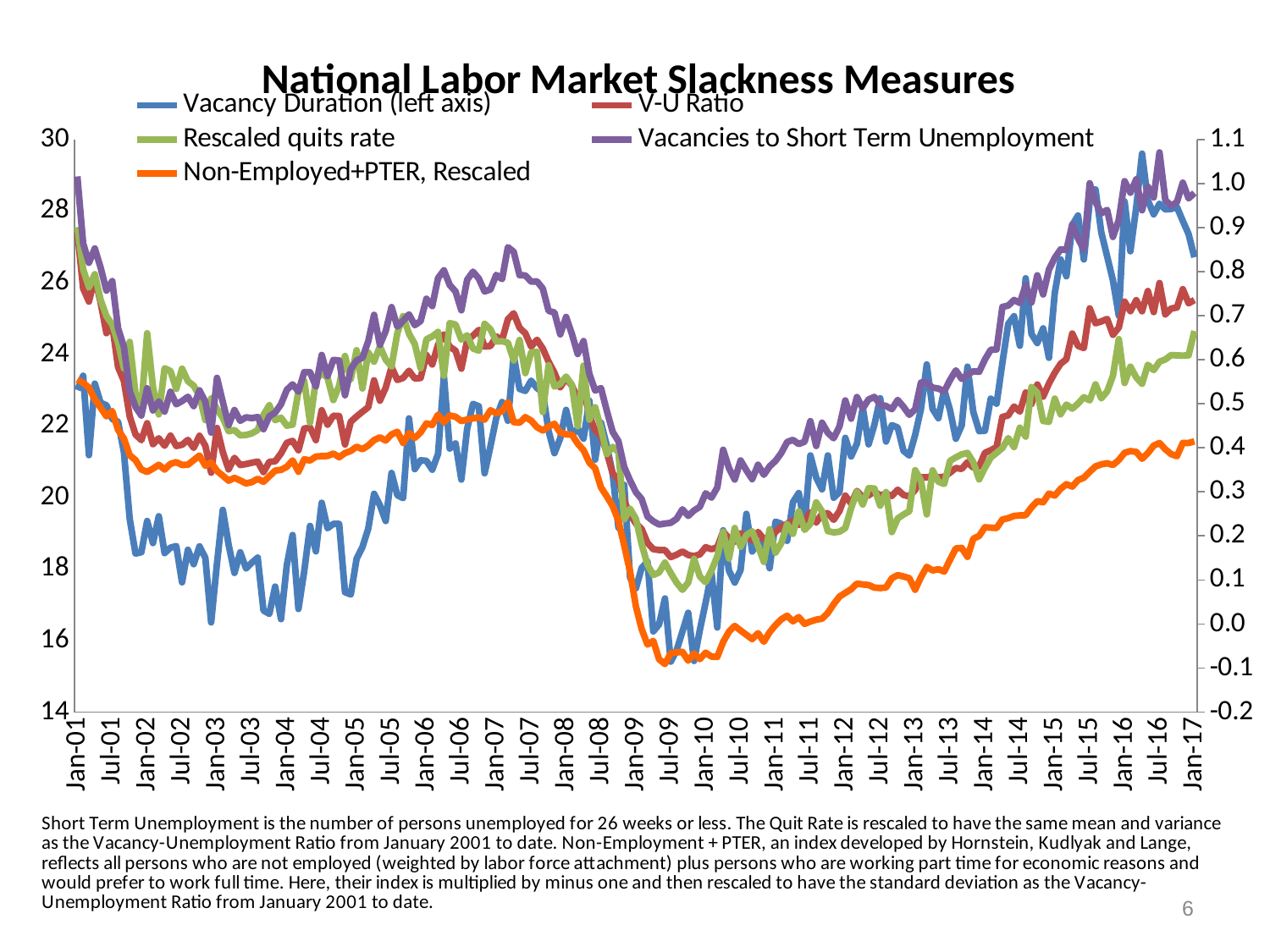

### Chart: National Labor Market Slackness Measures

| Category |  |  |  |  |  |
|---|---|---|---|---|---|
| 36892.0 | 22.99776614796798 | 0.890730769487167 | 0.901055529852001 | 1.016037735849057 | 0.555030024065081 |
| 36923.0 | 23.39728425359398 | 0.761731109277737 | 0.80500386326619 | 0.863872403560831 | 0.547205921827241 |
| 36951.0 | 21.17974327728796 | 0.731864253562458 | 0.76450574152937 | 0.819946091644205 | 0.53692030427862 |
| 36982.0 | 23.17661815073464 | 0.786512974005187 | 0.793981130941738 | 0.852496086275874 | 0.510048762135927 |
| 37012.0 | 22.64240637850575 | 0.730087521599915 | 0.735960370457131 | 0.809176596123066 | 0.491250404137522 |
| 37043.0 | 22.57349219527616 | 0.660222649255565 | 0.698828476379933 | 0.756852343059239 | 0.471470370390174 |
| 37073.0 | 22.18801707795132 | 0.678924856305807 | 0.679664992900654 | 0.778373702422145 | 0.483353042515432 |
| 37104.0 | 22.11331524416818 | 0.583536285083021 | 0.639216509010284 | 0.67143089166802 | 0.440701429005411 |
| 37135.0 | 21.2652606804949 | 0.551530154532607 | 0.580235612014287 | 0.629154795821462 | 0.420965350888613 |
| 37165.0 | 19.40083575092953 | 0.471427119651056 | 0.640372688414613 | 0.528980190755686 | 0.383090249231654 |
| 37196.0 | 18.42857627098702 | 0.430542153463368 | 0.523325522651715 | 0.493084874071917 | 0.372159949101638 |
| 37226.0 | 18.46672739976403 | 0.417377306081134 | 0.491276779292755 | 0.47329418344519 | 0.350900075792452 |
| 37257.0 | 19.33976790823301 | 0.455804444613735 | 0.660111532201654 | 0.53508896797153 | 0.345156540067296 |
| 37288.0 | 18.72014667490091 | 0.408126181049669 | 0.538500880073174 | 0.484831056793674 | 0.352804819782937 |
| 37316.0 | 19.47224939899794 | 0.421645568992672 | 0.475818202449379 | 0.505336558986765 | 0.361464079001221 |
| 37347.0 | 18.44064245996319 | 0.404636033126515 | 0.580596748509715 | 0.482289206834283 | 0.350636342009154 |
| 37377.0 | 18.59216784398669 | 0.427660483126901 | 0.574420026659435 | 0.527272727272727 | 0.363486038006505 |
| 37408.0 | 18.63786678340435 | 0.404008973659402 | 0.533749279085222 | 0.498740180821106 | 0.367398089125425 |
| 37438.0 | 17.62477015674652 | 0.406971797428768 | 0.579479283620976 | 0.506083086053413 | 0.361053826449424 |
| 37469.0 | 18.53514394680683 | 0.41791832379384 | 0.551271241068329 | 0.515890613451589 | 0.36156664213917 |
| 37500.0 | 18.13101342546334 | 0.399898864740559 | 0.540805170501893 | 0.49454328001196 | 0.372086689717389 |
| 37530.0 | 18.62947560754831 | 0.42732025628489 | 0.517938280937257 | 0.530382595648912 | 0.38234300351231 |
| 37561.0 | 18.30831367643199 | 0.404683059478871 | 0.462787113988115 | 0.504133451431946 | 0.359354208734837 |
| 37591.0 | 16.50476763188296 | 0.343462116663314 | 0.511870771255746 | 0.434455270150576 | 0.366958532819928 |
| 37622.0 | 18.15876424922418 | 0.444980131800492 | 0.488184213805385 | 0.558819231331288 | 0.347442232855878 |
| 37653.0 | 19.64992911110041 | 0.390316548394572 | 0.468209914116071 | 0.504175365344467 | 0.336731710878611 |
| 37681.0 | 18.67793900066481 | 0.351100232676823 | 0.437767031644541 | 0.451412512941873 | 0.325317898812549 |
| 37712.0 | 17.88811740263859 | 0.377223448705474 | 0.440281827152176 | 0.485747527632344 | 0.3316768133654 |
| 37742.0 | 18.46420690561136 | 0.360969178005198 | 0.428239355723655 | 0.461329908675799 | 0.325845366379145 |
| 37773.0 | 18.00984353143497 | 0.363121271069615 | 0.429169850463929 | 0.469313063063063 | 0.319120154905046 |
| 37803.0 | 18.17678311186496 | 0.366121161674089 | 0.432805034576955 | 0.467343147063027 | 0.322035878398174 |
| 37834.0 | 18.31561460612466 | 0.368606893550903 | 0.440434347305997 | 0.469872620581079 | 0.329552291222166 |
| 37865.0 | 16.83738132284432 | 0.344891117471262 | 0.474584980434332 | 0.442238526830672 | 0.322856383501768 |
| 37895.0 | 16.74506481793303 | 0.368248570259372 | 0.496759777681457 | 0.471670345842531 | 0.335486301346371 |
| 37926.0 | 17.5059921549697 | 0.369329326413295 | 0.462838492723341 | 0.479860161118711 | 0.348101567314124 |
| 37956.0 | 16.59743459951256 | 0.387209895800605 | 0.468359714532872 | 0.498758535071384 | 0.350006311304609 |
| 37987.0 | 18.10431899782001 | 0.411369779276443 | 0.450189321515127 | 0.531581373905025 | 0.356716870901857 |
| 38018.0 | 18.94714706878522 | 0.415755132780104 | 0.452570201417931 | 0.544058851751159 | 0.371280836490645 |
| 38047.0 | 16.88135884873269 | 0.394477233251956 | 0.528268756469824 | 0.527960012496095 | 0.345786570771841 |
| 38078.0 | 17.9422128510146 | 0.44360374122664 | 0.551755083536607 | 0.57185628742515 | 0.373844914939375 |
| 38108.0 | 19.20079732316323 | 0.44609460076645 | 0.45715177338179 | 0.571428571428572 | 0.371222228983245 |
| 38139.0 | 18.49029530444076 | 0.417470145220026 | 0.554291924121996 | 0.539382482671708 | 0.380071962600577 |
| 38169.0 | 19.84694032563949 | 0.485323895614553 | 0.570020839828422 | 0.610774724421674 | 0.381141549610619 |
| 38200.0 | 19.13493256676142 | 0.452512771523685 | 0.558525480436949 | 0.562918027687043 | 0.381463890901317 |
| 38231.0 | 19.25627609351619 | 0.472701368520478 | 0.508354225886772 | 0.59939131827647 | 0.387002300350574 |
| 38261.0 | 19.25838047787164 | 0.472117505862894 | 0.540862101905379 | 0.598201609086607 | 0.378548167408189 |
| 38292.0 | 17.34960166661868 | 0.407502324956598 | 0.608467788297045 | 0.519326383319968 | 0.388042583606916 |
| 38322.0 | 17.28525960462955 | 0.459208756906215 | 0.556098088287022 | 0.578446909667195 | 0.392804443583129 |
| 38353.0 | 18.28532579905767 | 0.471045409805052 | 0.621479258910911 | 0.598109517601043 | 0.402489334180905 |
| 38384.0 | 18.61149369700239 | 0.481852286670347 | 0.534605194292158 | 0.604369695064445 | 0.396745798455749 |
| 38412.0 | 19.12454417651091 | 0.492158517097586 | 0.616392479906 | 0.641923592493298 | 0.405185279521284 |
| 38443.0 | 20.0980520678993 | 0.55318890498273 | 0.5955182703856 | 0.701786304995038 | 0.41740494481409 |
| 38473.0 | 19.78170435709692 | 0.507072304640037 | 0.630135126489313 | 0.633605220228385 | 0.423675948105842 |
| 38504.0 | 19.33844233651595 | 0.536158606730398 | 0.600054896222543 | 0.664793388429752 | 0.416496528449397 |
| 38534.0 | 20.68216740848013 | 0.58317746354494 | 0.584706865779579 | 0.719353764157228 | 0.43037185582624 |
| 38565.0 | 20.06000224317199 | 0.553970593293891 | 0.660573782088637 | 0.674896437448219 | 0.436335169704145 |
| 38596.0 | 19.97656748640298 | 0.558577265146044 | 0.698957004012677 | 0.68838342810723 | 0.41095811900014 |
| 38626.0 | 22.20614903989465 | 0.574899416022257 | 0.658946574543651 | 0.702875924404273 | 0.433536661225816 |
| 38657.0 | 20.78639169199223 | 0.557032418621004 | 0.635408457904613 | 0.678347532551037 | 0.42259170921895 |
| 38687.0 | 21.03658271202826 | 0.558430414798526 | 0.580679105339405 | 0.687648054145516 | 0.434913937649705 |
| 38718.0 | 21.01997332318488 | 0.610463357604358 | 0.646254998106527 | 0.738361106339117 | 0.455367957732148 |
| 38749.0 | 20.7726353377665 | 0.589200759606765 | 0.652833911141006 | 0.721672354948805 | 0.451763596027076 |
| 38777.0 | 21.21356907501123 | 0.634071303654888 | 0.662979200107265 | 0.785214959804264 | 0.475309162124845 |
| 38808.0 | 23.39339757256428 | 0.656907167617097 | 0.563673649293731 | 0.802882141019043 | 0.457917384304028 |
| 38838.0 | 21.3644318105564 | 0.629448047855027 | 0.683066071212397 | 0.769594950026302 | 0.473345810626959 |
| 38869.0 | 21.50597333545507 | 0.620445384687579 | 0.679836992428468 | 0.754641679680722 | 0.470488694641232 |
| 38899.0 | 20.49472633358463 | 0.579668890039094 | 0.645543113234538 | 0.712154980284588 | 0.460671937151807 |
| 38930.0 | 21.91435775529256 | 0.64330026662102 | 0.655321985364194 | 0.781357093899931 | 0.46423234322633 |
| 38961.0 | 22.61209140467793 | 0.654592296192946 | 0.625382156890399 | 0.799716663715247 | 0.466855029182459 |
| 38991.0 | 22.54393546596117 | 0.667669853132343 | 0.620568021705377 | 0.784148693669998 | 0.468818380680344 |
| 39022.0 | 20.67209053676411 | 0.629804305473045 | 0.681392559774236 | 0.754825247782994 | 0.464100476334681 |
| 39052.0 | 21.42671828942148 | 0.631031107280848 | 0.669190230053662 | 0.759453222084147 | 0.485125919614269 |
| 39083.0 | 22.21693114166645 | 0.652856424669652 | 0.64122367978083 | 0.792401163785726 | 0.478810960691968 |
| 39114.0 | 22.66508461348532 | 0.644658566137239 | 0.641858707512338 | 0.782784011220197 | 0.482781619318287 |
| 39142.0 | 22.14091506875964 | 0.691840360894877 | 0.638720717868912 | 0.855362053162236 | 0.503308898784979 |
| 39173.0 | 23.9756671429163 | 0.705296789972166 | 0.598202906933357 | 0.844981607987388 | 0.458415548116924 |
| 39203.0 | 23.0300850214751 | 0.672394935214464 | 0.644797635845758 | 0.791717417783191 | 0.456950360431936 |
| 39234.0 | 22.97447830494178 | 0.65980477904878 | 0.56944542144507 | 0.791344667697063 | 0.469477715138589 |
| 39264.0 | 23.25998776165488 | 0.629600891341401 | 0.616407901130225 | 0.777085496711665 | 0.461741524161849 |
| 39295.0 | 23.05383444449511 | 0.645165750553697 | 0.617999000882904 | 0.777834699453552 | 0.446840565405513 |
| 39326.0 | 22.92526546770307 | 0.625359576978078 | 0.481125246374394 | 0.761447811447812 | 0.43949997510372 |
| 39356.0 | 21.85398887443475 | 0.595495247784432 | 0.587521175271519 | 0.710743801652893 | 0.448349708721052 |
| 39387.0 | 21.23501893010649 | 0.570386845699181 | 0.539074352433875 | 0.707043211976863 | 0.454371630106356 |
| 39417.0 | 21.64996137327535 | 0.537500056619367 | 0.544787171376355 | 0.657470897783448 | 0.434489033221059 |
| 39448.0 | 22.44401257732089 | 0.557445916247036 | 0.561575533897406 | 0.696989528795812 | 0.430620937732688 |
| 39479.0 | 21.7409464767191 | 0.541142517791149 | 0.543240922189936 | 0.658413422381495 | 0.429683217614296 |
| 39508.0 | 21.92053717885838 | 0.511330680057988 | 0.448941739942731 | 0.612898284313726 | 0.4095661906994 |
| 39539.0 | 21.6395816532681 | 0.537137032083448 | 0.58659505961318 | 0.642219087917254 | 0.394577320681966 |
| 39569.0 | 22.70259641538287 | 0.472084447360234 | 0.463794828576032 | 0.567904775562886 | 0.366357805869083 |
| 39600.0 | 21.05394286158949 | 0.439886925965438 | 0.491999470843055 | 0.530115395440473 | 0.353127161073635 |
| 39630.0 | 22.08810774234019 | 0.427259356244084 | 0.443629680127874 | 0.535379010788847 | 0.309933428120167 |
| 39661.0 | 21.44685458421296 | 0.389175703908868 | 0.385708401727907 | 0.484275898520085 | 0.289581971175674 |
| 39692.0 | 20.66194516006114 | 0.342023973076671 | 0.401982579952926 | 0.436246992782678 | 0.267882541560991 |
| 39722.0 | 19.15058597677808 | 0.327830876990729 | 0.390400111164966 | 0.414870825456837 | 0.2341392691757 |
| 39753.0 | 20.34775156321801 | 0.279188420825039 | 0.237661402176894 | 0.356187492468972 | 0.177744195180485 |
| 39783.0 | 17.75261401411238 | 0.248190632277235 | 0.261319422701021 | 0.325699159857291 | 0.11850665707639 |
| 39814.0 | 17.45765042704983 | 0.228109991837431 | 0.238741387266895 | 0.29910279969733 | 0.0400019009146944 |
| 39845.0 | 18.02972214260475 | 0.215545939416119 | 0.181030313041441 | 0.283580573054257 | -0.0113675793210102 |
| 39873.0 | 18.19955401389016 | 0.183975641424187 | 0.134311654302704 | 0.243928711320016 | -0.0468690769282871 |
| 39904.0 | 16.25432969115097 | 0.169738591873615 | 0.11116906551612 | 0.233135509396637 | -0.0384588996164517 |
| 39934.0 | 16.45024459342119 | 0.167908367458364 | 0.117137131252405 | 0.225704454570817 | -0.0801874448849307 |
| 39965.0 | 17.17490497354756 | 0.167662348744629 | 0.13932361391222 | 0.227895626055941 | -0.0908979668621981 |
| 39995.0 | 15.40900939047052 | 0.151840985228513 | 0.115590403136263 | 0.229587036069002 | -0.0663707250154868 |
| 40026.0 | 15.72178637402524 | 0.157233095497617 | 0.0937567921730741 | 0.238765790018637 | -0.0646124997935005 |
| 40057.0 | 16.24763478821303 | 0.164463591692826 | 0.0776359975461601 | 0.260184796304074 | -0.0632059196159114 |
| 40087.0 | 16.77513153156931 | 0.156681735502113 | 0.0939925170267989 | 0.245373683672426 | -0.0831764277623077 |
| 40118.0 | 15.42939357642056 | 0.153948813576924 | 0.147977295068551 | 0.257675438596491 | -0.0669861038431823 |
| 40148.0 | 16.29233174315489 | 0.15812355487183 | 0.107748852897026 | 0.266025641025641 | -0.079747888579434 |
| 40179.0 | 17.06149743325119 | 0.174272769655725 | 0.0948054792424011 | 0.296679797411367 | -0.0650813598526969 |
| 40210.0 | 17.88638082624025 | 0.169764901694891 | 0.121444876938975 | 0.286763070077864 | -0.0739897009774284 |
| 40238.0 | 16.36282713744302 | 0.17416887333577 | 0.153786045111152 | 0.309819872167345 | -0.0746636873125233 |
| 40269.0 | 19.07895973186141 | 0.209606589606131 | 0.209612079208519 | 0.395528804815133 | -0.0407152886513345 |
| 40299.0 | 17.95609778709824 | 0.195031133906035 | 0.148554852041912 | 0.354289215686275 | -0.0175360194748126 |
| 40330.0 | 17.61886498424456 | 0.186723012217786 | 0.217844402960667 | 0.327836573960128 | -0.00437863406361405 |
| 40360.0 | 17.9715983853883 | 0.205475546543218 | 0.175263330438384 | 0.371274730778863 | -0.0148547260112835 |
| 40391.0 | 19.53894971455558 | 0.200418711394928 | 0.201975650296347 | 0.348990080076491 | -0.0245982241164584 |
| 40422.0 | 18.48686801906673 | 0.189337836582758 | 0.210284680102028 | 0.328700403896412 | -0.0344296334827328 |
| 40452.0 | 18.73131733730711 | 0.208997232831434 | 0.177085728258188 | 0.361631095743412 | -0.0209059511502867 |
| 40483.0 | 18.77905176588254 | 0.192593428925604 | 0.141042129798574 | 0.338719051493665 | -0.0403636436069372 |
| 40513.0 | 18.02005773782285 | 0.197819435038161 | 0.215040786562138 | 0.357930343272363 | -0.0186202583617046 |
| 40544.0 | 19.32142271284921 | 0.20886875692905 | 0.162026852279253 | 0.370291041955399 | -0.00273762385642673 |
| 40575.0 | 19.26114707581203 | 0.220620958705021 | 0.183306111546516 | 0.388260703849574 | 0.0105662803232711 |
| 40603.0 | 18.78426099089627 | 0.227366327461959 | 0.226395269481713 | 0.413146779303062 | 0.0187713313592077 |
| 40634.0 | 19.86473338763416 | 0.234943274663198 | 0.204775952122722 | 0.417980671414039 | 0.00609745788405558 |
| 40664.0 | 20.11976534282447 | 0.225061495354169 | 0.255566504729424 | 0.408500590318772 | 0.0155918740827825 |
| 40695.0 | 19.23717652871539 | 0.233500002789 | 0.213483680683574 | 0.413810807341805 | 0.000295314651500123 |
| 40725.0 | 21.172714793241 | 0.253417729974615 | 0.227362950509063 | 0.460569913850232 | 0.00561394594800913 |
| 40756.0 | 20.55338066009745 | 0.230068473671954 | 0.276029765855973 | 0.404184741005359 | 0.00978973085022705 |
| 40787.0 | 20.22473559802969 | 0.25039255288897 | 0.255676407791827 | 0.457041977245979 | 0.0120021642545598 |
| 40817.0 | 21.17169556990457 | 0.251426179043225 | 0.210924275260531 | 0.434026896726719 | 0.0251009421583592 |
| 40848.0 | 19.98995662117861 | 0.236445663955938 | 0.207877958763103 | 0.421636801283766 | 0.0451154059353052 |
| 40878.0 | 20.14287165743512 | 0.256500154081218 | 0.209463292625748 | 0.448601864181092 | 0.0622287980959733 |
| 40909.0 | 21.66275760458499 | 0.291259397055376 | 0.217688403569521 | 0.507562338193214 | 0.0705803679004091 |
| 40940.0 | 21.14368508907723 | 0.273246813707726 | 0.263070213937304 | 0.466107337861233 | 0.0788293745668958 |
| 40969.0 | 21.50290576887388 | 0.301919741140662 | 0.299987759033931 | 0.515196342119419 | 0.091664418687397 |
| 41000.0 | 22.5124662179424 | 0.287880191263291 | 0.271291702764682 | 0.489518946519753 | 0.0895985040515628 |
| 41030.0 | 21.48262321904153 | 0.29213637248657 | 0.308206959776963 | 0.509798509522495 | 0.0883530945193223 |
| 41061.0 | 22.02782105375197 | 0.300831002598684 | 0.307492317370707 | 0.515468113975577 | 0.0826535144247162 |
| 41091.0 | 22.7686660580057 | 0.291802877772241 | 0.268662395571853 | 0.497910769645505 | 0.0816132311683743 |
| 41122.0 | 21.56004813429421 | 0.295888093687151 | 0.299534531477919 | 0.494960354791023 | 0.0828879444543144 |
| 41153.0 | 22.01868810953852 | 0.290633787457736 | 0.208600788994604 | 0.487673130193906 | 0.103664305827454 |
| 41183.0 | 21.9509959264402 | 0.304839764899885 | 0.239363453665698 | 0.508641975308642 | 0.111019548006098 |
| 41214.0 | 21.30035350205389 | 0.292787447532729 | 0.248426070500484 | 0.49306819773141 | 0.107752179468573 |
| 41244.0 | 21.1673508333357 | 0.289615746652104 | 0.255759119572694 | 0.474860335195531 | 0.104030602748702 |
| 41275.0 | 21.74216190844981 | 0.304094550121234 | 0.349112296825061 | 0.487271792234508 | 0.0776865281726045 |
| 41306.0 | 22.46727718673156 | 0.3331203940429 | 0.325883660627988 | 0.548062336229486 | 0.106257688029884 |
| 41334.0 | 23.71400368986063 | 0.332774780432798 | 0.248703263223789 | 0.54782116581777 | 0.129671387236004 |
| 41365.0 | 22.47060292032538 | 0.335979877955409 | 0.348870195996576 | 0.536529060293319 | 0.121495639953767 |
| 41395.0 | 22.21162689823769 | 0.332956639648197 | 0.322864618170299 | 0.534575569358178 | 0.124308800308946 |
| 41426.0 | 23.01234638877983 | 0.33432352124797 | 0.317808429497613 | 0.528058134840533 | 0.118931561505037 |
| 41456.0 | 22.43389839618225 | 0.343540058036248 | 0.370355027098314 | 0.553959903312953 | 0.145934970539379 |
| 41487.0 | 21.6366855815947 | 0.354137251886777 | 0.378307278005806 | 0.575823537948048 | 0.171575755026682 |
| 41518.0 | 22.01074127204301 | 0.352152757613429 | 0.385070477711895 | 0.556351883080382 | 0.172616038283024 |
| 41548.0 | 23.65209068242768 | 0.367198856634466 | 0.388418563988138 | 0.566206896551724 | 0.152499011368129 |
| 41579.0 | 22.38462778122594 | 0.354787756721602 | 0.367315806851341 | 0.573714114832536 | 0.193538918424663 |
| 41609.0 | 21.85062413808332 | 0.357757117399641 | 0.328130888705001 | 0.572521419828641 | 0.199941788608063 |
| 41640.0 | 21.86021653979513 | 0.388630519892754 | 0.354500815438593 | 0.600573411800211 | 0.219487392325813 |
| 41671.0 | 22.75655171056679 | 0.39437183603763 | 0.377741933567101 | 0.622495446265938 | 0.21863758346852 |
| 41699.0 | 22.61805499866507 | 0.401666661591613 | 0.388571078939842 | 0.623242596470236 | 0.217890337749175 |
| 41730.0 | 23.75926512920535 | 0.469993097715827 | 0.399551458033843 | 0.719754253308129 | 0.237172207683627 |
| 41760.0 | 24.84649845950108 | 0.473629287637188 | 0.422121900537382 | 0.722781623662681 | 0.240190494314704 |
| 41791.0 | 25.06011069411441 | 0.493670259447999 | 0.401756166561692 | 0.735617730273499 | 0.245260043704765 |
| 41821.0 | 24.23610751217747 | 0.482237139064165 | 0.445721015990891 | 0.728640852798244 | 0.246358934468506 |
| 41852.0 | 26.12077512026279 | 0.525432302408891 | 0.425419360628383 | 0.769560557341908 | 0.246915705788802 |
| 41883.0 | 24.56358959634558 | 0.499419006993825 | 0.537884712211975 | 0.729955808080808 | 0.264790995545664 |
| 41913.0 | 24.31044595963849 | 0.543691612252311 | 0.525097088898201 | 0.791545659890287 | 0.278754234183607 |
| 41944.0 | 24.72042514303131 | 0.516229911799619 | 0.460879387509603 | 0.748123302986743 | 0.276365978257076 |
| 41974.0 | 23.89851112496363 | 0.545906525997764 | 0.458981817159584 | 0.80466521228394 | 0.295970189482225 |
| 42005.0 | 25.70479938763769 | 0.570275872749521 | 0.511617062545454 | 0.831134994300603 | 0.29138415202821 |
| 42036.0 | 26.64733023575906 | 0.590784297420159 | 0.475991032977457 | 0.850315300365085 | 0.306768622720591 |
| 42064.0 | 26.17655833833093 | 0.601048328578604 | 0.498184117377017 | 0.848931588537353 | 0.317186107160861 |
| 42095.0 | 27.60301864913821 | 0.659398327238855 | 0.488876354568516 | 0.907070381703978 | 0.311896779618052 |
| 42125.0 | 27.87519725394553 | 0.63129788376842 | 0.500241927072176 | 0.875060532687651 | 0.326621915852189 |
| 42156.0 | 26.6464211734147 | 0.626511563389193 | 0.514832435922291 | 0.84995904995905 | 0.332101717794047 |
| 42186.0 | 28.25324789589135 | 0.716471641185804 | 0.507677256162356 | 1.000509510869565 | 0.345610748249643 |
| 42217.0 | 28.60200848920997 | 0.68265135631119 | 0.543977580123498 | 0.958120710892135 | 0.357742502281349 |
| 42248.0 | 27.40151589500509 | 0.686894500785555 | 0.512195567454832 | 0.932162534435262 | 0.362387147242764 |
| 42278.0 | 26.73236921983374 | 0.69249329444556 | 0.528092612392203 | 0.940006856359273 | 0.364965877568344 |
| 42309.0 | 26.06068359511508 | 0.656562028697127 | 0.56342232428464 | 0.878660383709189 | 0.360936611434625 |
| 42339.0 | 25.07379824406893 | 0.672853738953485 | 0.646658490412249 | 0.917534574014 | 0.372291815993287 |
| 42370.0 | 28.26791117541989 | 0.731639695452439 | 0.547131897779691 | 1.005102040816326 | 0.388760525572561 |
| 42401.0 | 26.87498620980486 | 0.710078565524566 | 0.584122660652624 | 0.979067722075637 | 0.392438146661882 |
| 42430.0 | 28.10505974928275 | 0.735084764384516 | 0.559820336661928 | 1.009487666034156 | 0.390826440208395 |
| 42461.0 | 29.60217023254528 | 0.709816891192323 | 0.545354455115554 | 0.939091362955567 | 0.375163583855865 |
| 42491.0 | 28.30046557314332 | 0.755752442272503 | 0.588484087744495 | 0.992885094272501 | 0.387896064838417 |
| 42522.0 | 27.90733398209684 | 0.708099771196815 | 0.576308919360542 | 0.968503937007874 | 0.404965501368536 |
| 42552.0 | 28.20414905330838 | 0.774118040340764 | 0.595423710779033 | 1.070621975264384 | 0.410840903985341 |
| 42583.0 | 28.04300453542161 | 0.702785934902838 | 0.600562891793589 | 0.962320364528566 | 0.39668719094835 |
| 42614.0 | 28.05741304490084 | 0.716133579678816 | 0.610540867844412 | 0.949396782841823 | 0.385742238941484 |
| 42644.0 | 28.10924376171474 | 0.71851733072181 | 0.609709134728483 | 0.957826161494942 | 0.38099503084212 |
| 42675.0 | 27.72232826297548 | 0.759949886274433 | 0.609261319409999 | 1.001779042874933 | 0.41092881524644 |
| 42705.0 | 27.35510144949552 | 0.727974979349555 | 0.609943773649015 | 0.965992326473666 | 0.411016726507539 |
| 42736.0 | 26.70721681417869 | 0.735397028365368 | 0.665185028001442 | 0.978604974778222 | 0.414650391966311 |
6